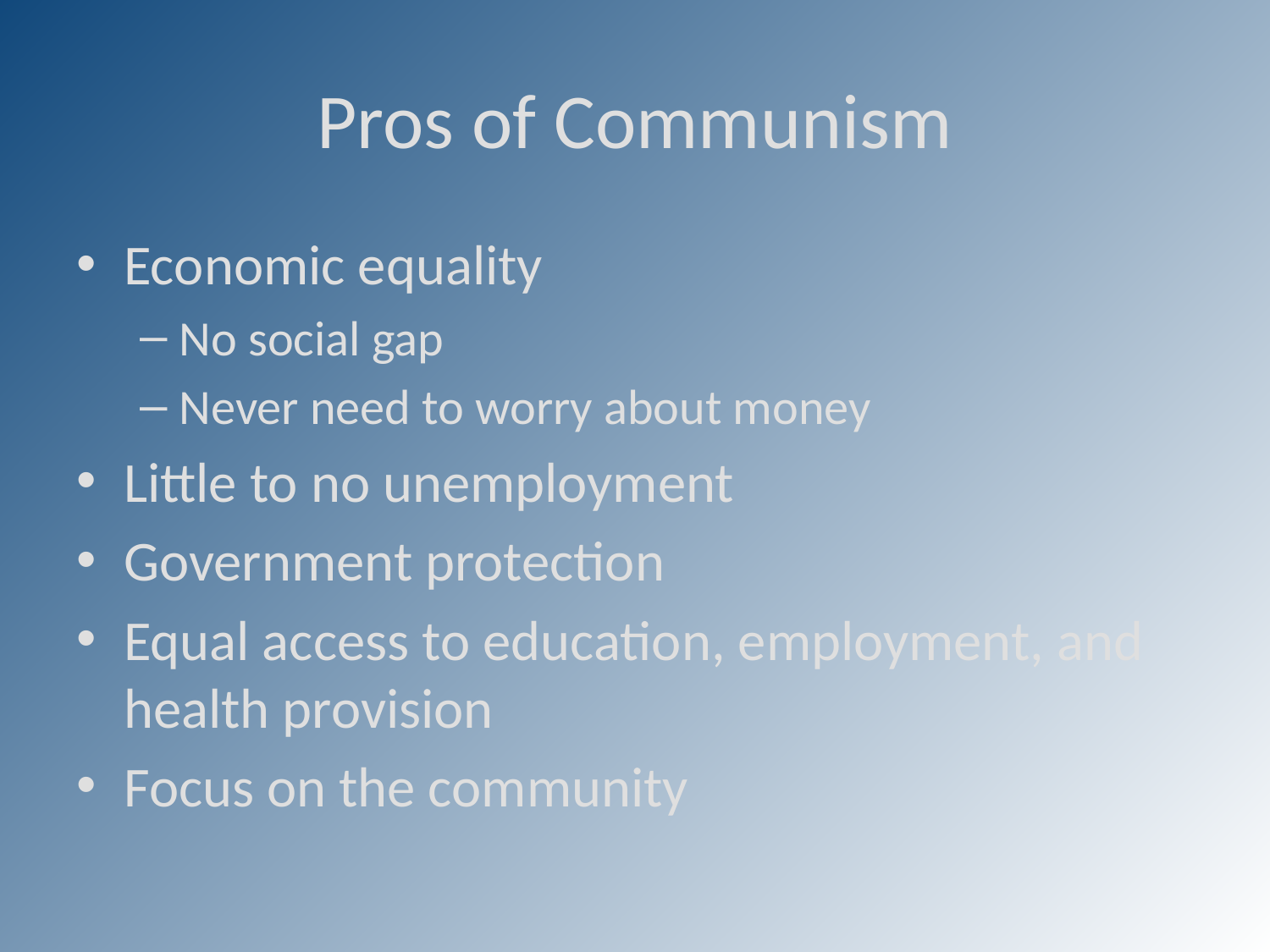

# Pros of Communism
Economic equality
No social gap
Never need to worry about money
Little to no unemployment
Government protection
Equal access to education, employment, and health provision
Focus on the community